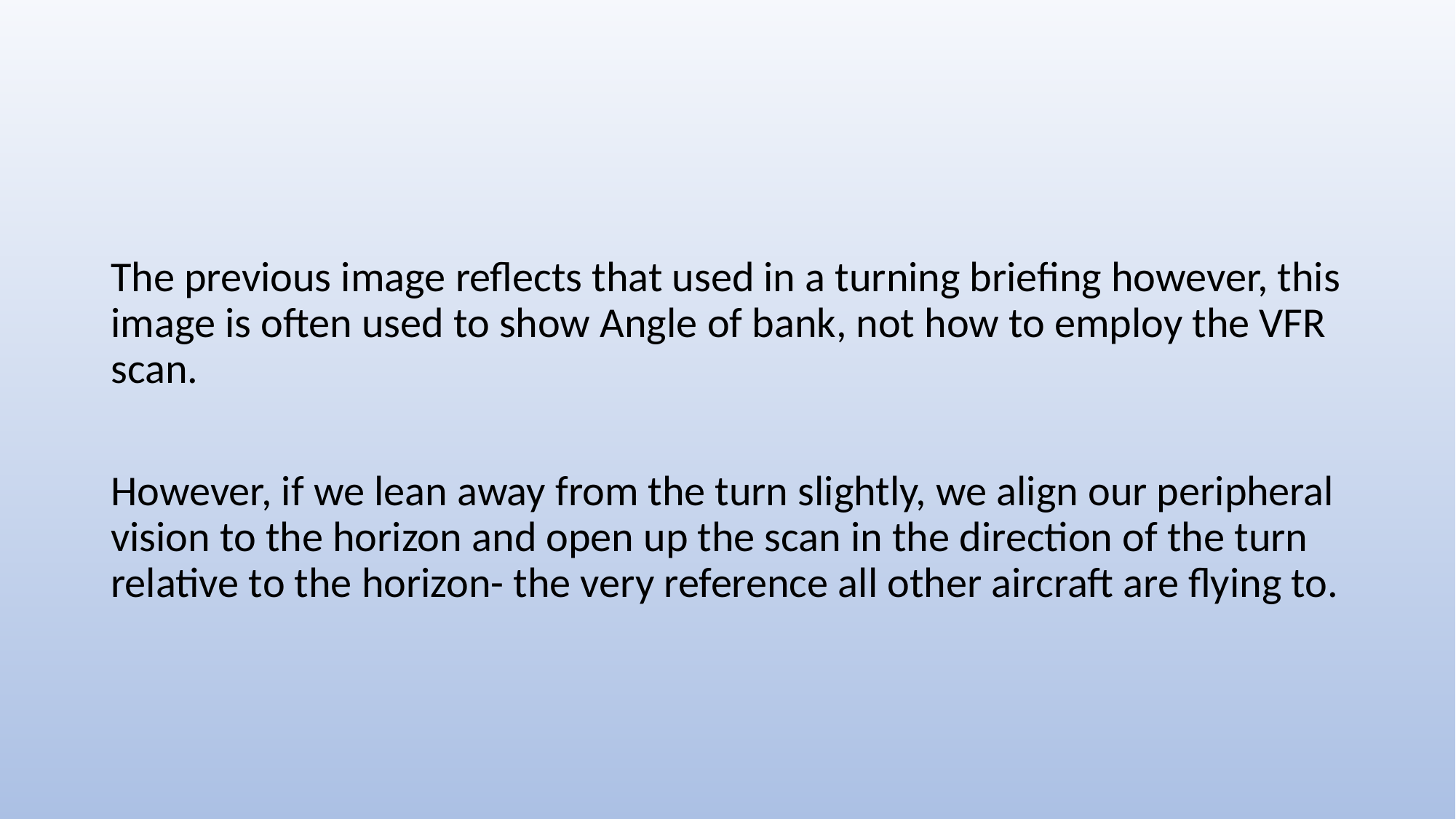

#

The previous image reflects that used in a turning briefing however, this image is often used to show Angle of bank, not how to employ the VFR scan.

However, if we lean away from the turn slightly, we align our peripheral vision to the horizon and open up the scan in the direction of the turn relative to the horizon- the very reference all other aircraft are flying to.